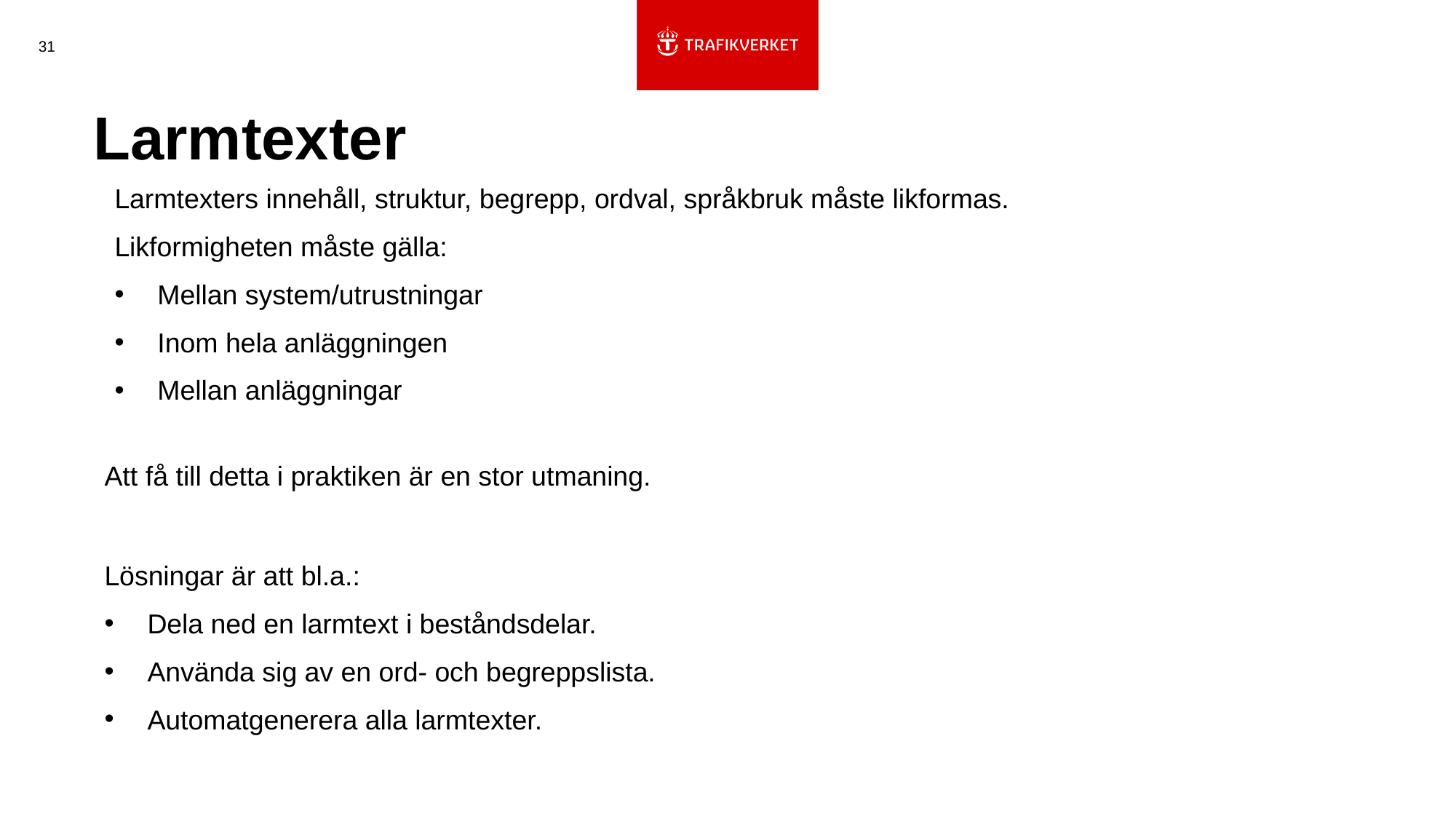

31
# Larmtexter
Larmtexters innehåll, struktur, begrepp, ordval, språkbruk måste likformas.
Likformigheten måste gälla:
Mellan system/utrustningar
Inom hela anläggningen
Mellan anläggningar

Att få till detta i praktiken är en stor utmaning.

Lösningar är att bl.a.:
Dela ned en larmtext i beståndsdelar.
Använda sig av en ord- och begreppslista.
Automatgenerera alla larmtexter.